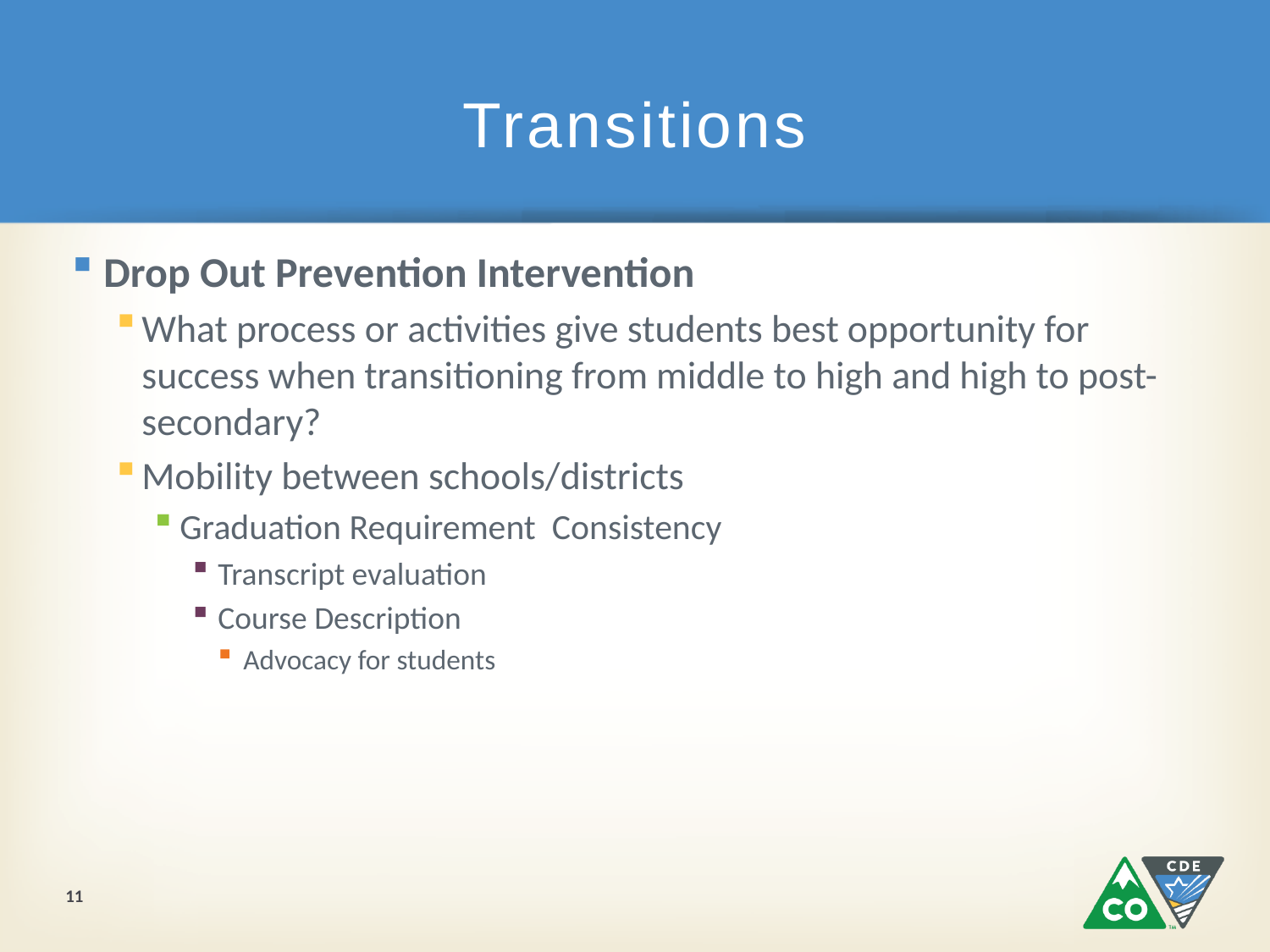

# Transitions
Drop Out Prevention Intervention
What process or activities give students best opportunity for success when transitioning from middle to high and high to post-secondary?
Mobility between schools/districts
Graduation Requirement  Consistency
Transcript evaluation
Course Description
Advocacy for students

11